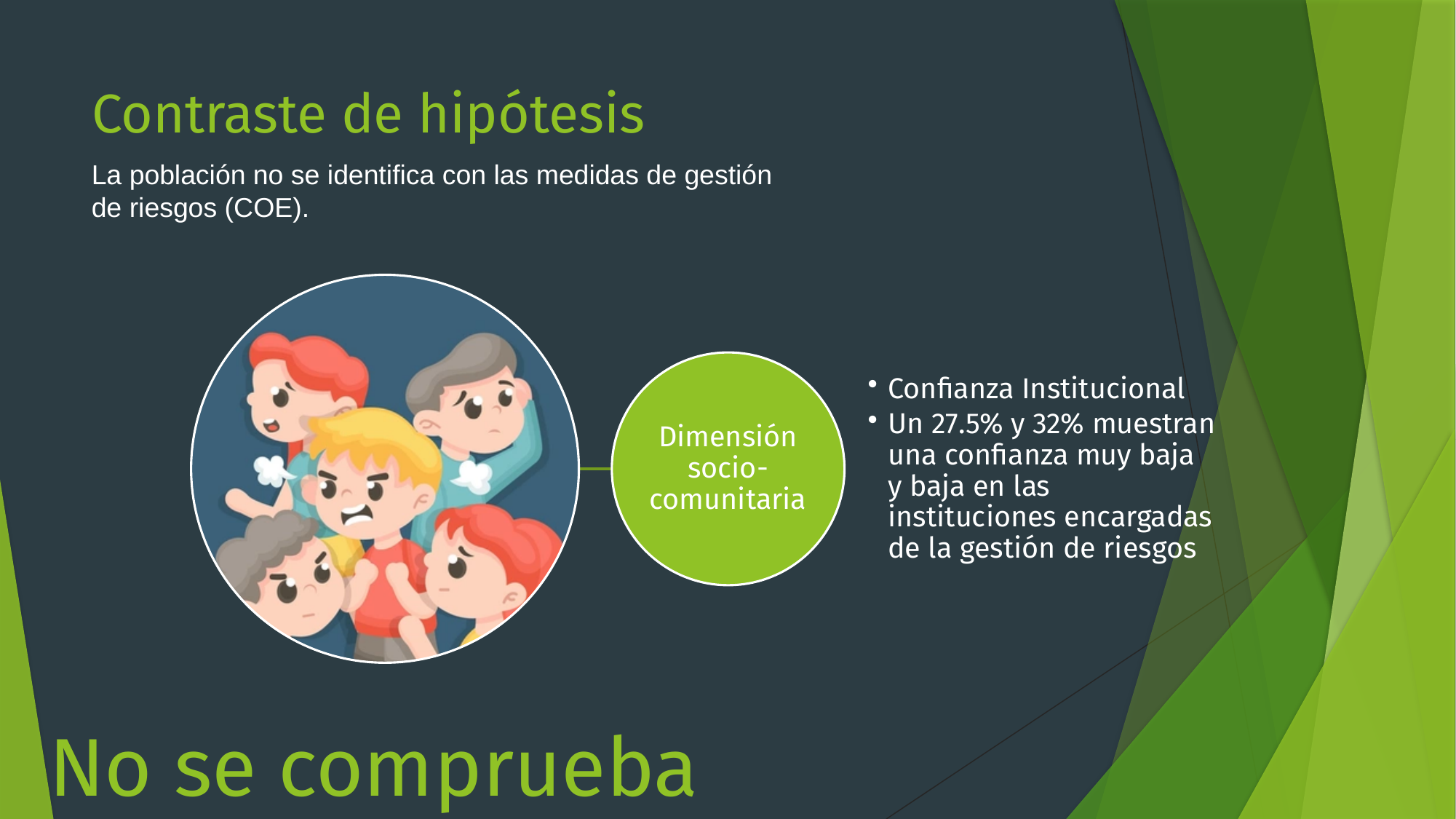

# Contraste de hipótesis
La población no se identifica con las medidas de gestión de riesgos (COE).
Dimensión socio-comunitaria
Confianza Institucional
Un 27.5% y 32% muestran una confianza muy baja y baja en las instituciones encargadas de la gestión de riesgos
No se comprueba